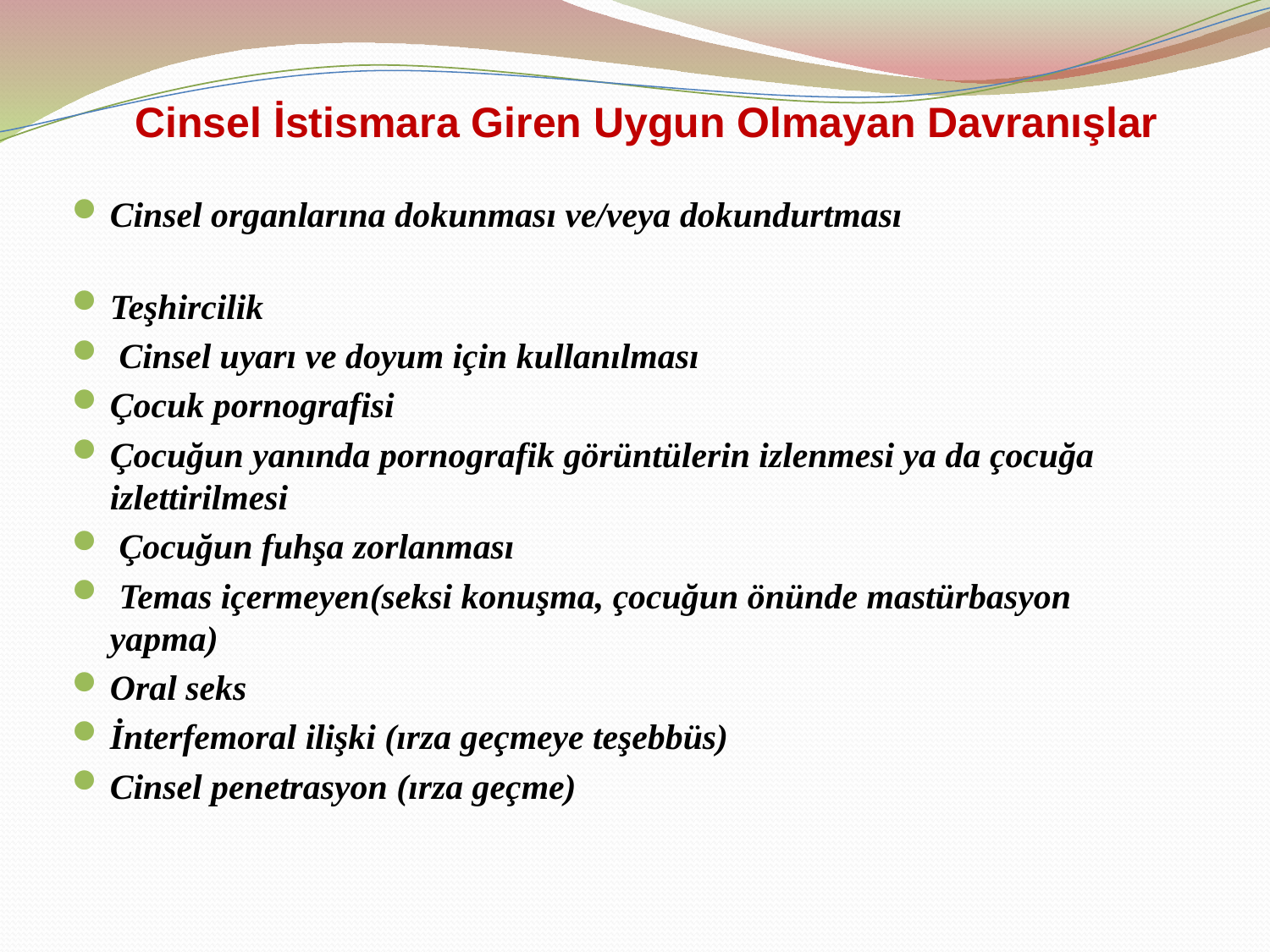

# Cinsel İstismara Giren Uygun Olmayan Davranışlar
Cinsel organlarına dokunması ve/veya dokundurtması
Teşhircilik
 Cinsel uyarı ve doyum için kullanılması
Çocuk pornografisi
Çocuğun yanında pornografik görüntülerin izlenmesi ya da çocuğa izlettirilmesi
 Çocuğun fuhşa zorlanması
 Temas içermeyen(seksi konuşma, çocuğun önünde mastürbasyon yapma)
Oral seks
İnterfemoral ilişki (ırza geçmeye teşebbüs)
Cinsel penetrasyon (ırza geçme)